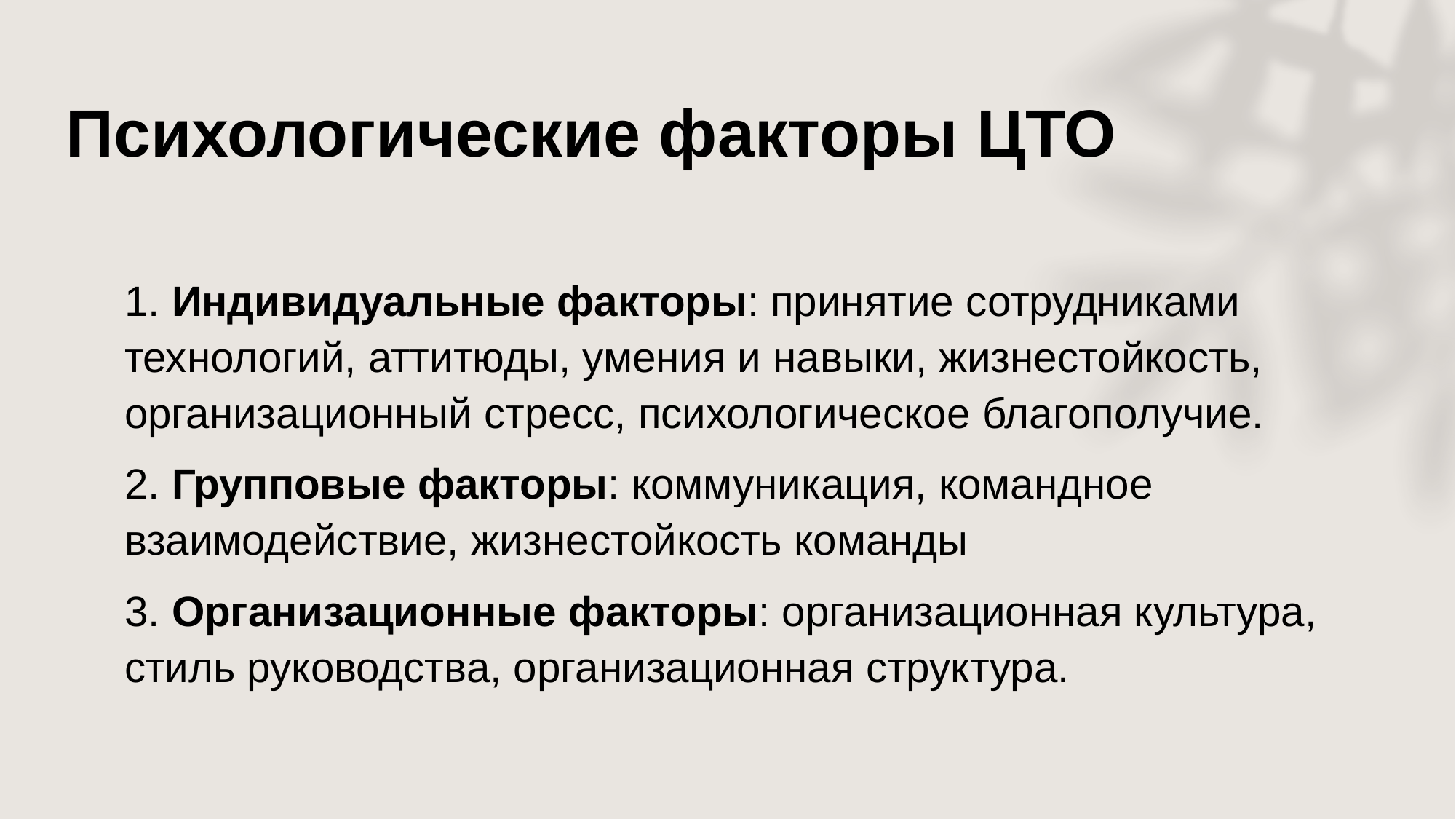

# Психологические факторы ЦТО
1. Индивидуальные факторы: принятие сотрудниками технологий, аттитюды, умения и навыки, жизнестойкость, организационный стресс, психологическое благополучие.
2. Групповые факторы: коммуникация, командное взаимодействие, жизнестойкость команды
3. Организационные факторы: организационная культура, стиль руководства, организационная структура.